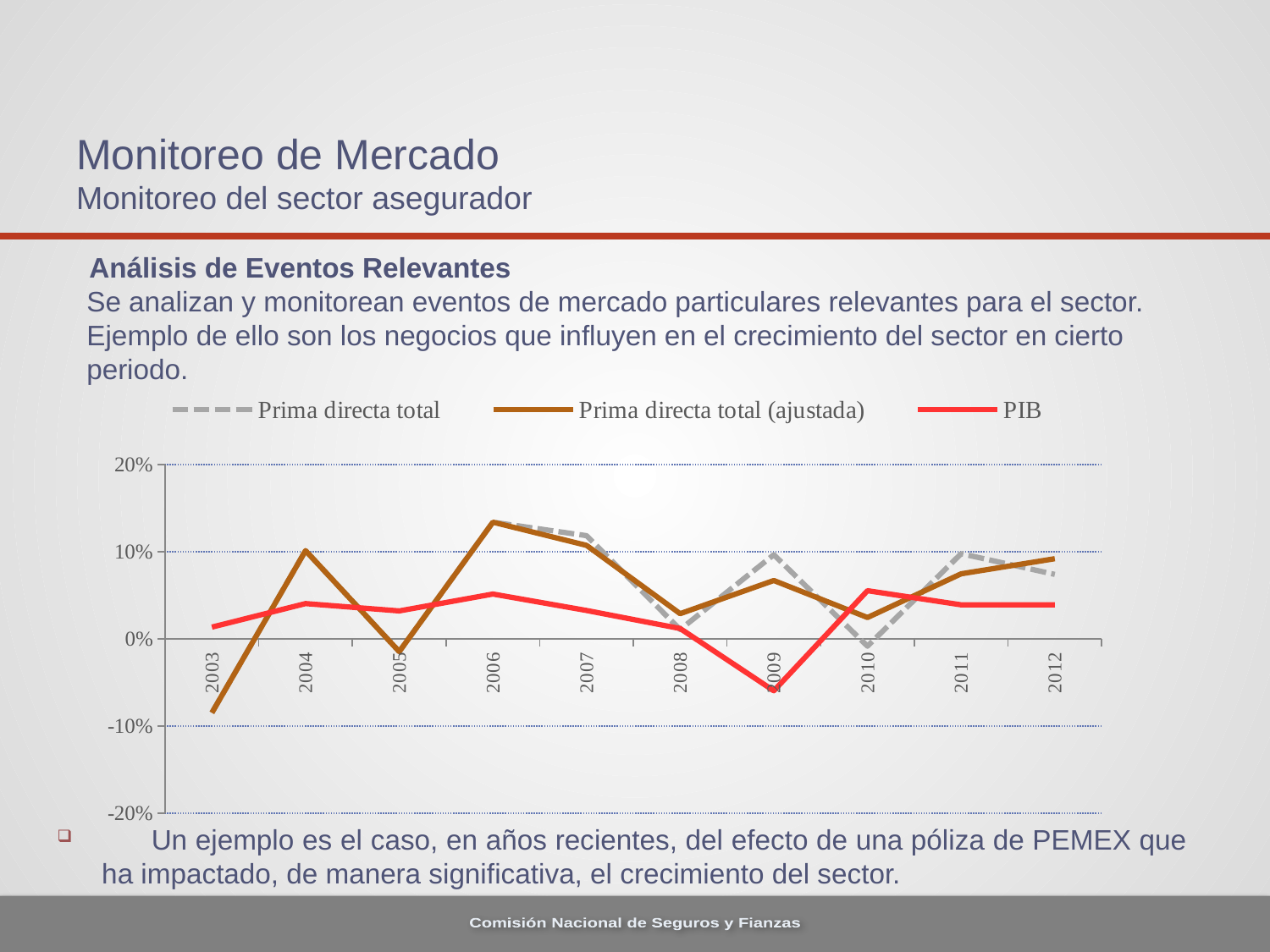

# Monitoreo de Mercado Monitoreo del sector asegurador
      Análisis de Eventos Relevantes
Se analizan y monitorean eventos de mercado particulares relevantes para el sector. Ejemplo de ello son los negocios que influyen en el crecimiento del sector en cierto periodo.

### Chart

| Category | Prima directa total | Prima directa total (ajustada) | PIB |
|---|---|---|---|
| 2003 | -0.0847 | -0.0847 | 0.0134719786 |
| 2004 | 0.1013 | 0.1013 | 0.0405342008 |
| 2005 | -0.0146 | -0.0146 | 0.0320543259 |
| 2006 | 0.1339 | 0.1339 | 0.0515015185 |
| 2007 | 0.1184 | 0.1073 | 0.032602468 |
| 2008 | 0.0107 | 0.0289 | 0.0119060453 |
| 2009 | 0.0966 | 0.067 | -0.05953941 |
| 2010 | -0.0084 | 0.0245 | 0.0553237513 |
| 2011 | 0.0978 | 0.0747 | 0.0391061388 |
| 2012 | 0.074 | 0.092 | 0.039 |
      Un ejemplo es el caso, en años recientes, del efecto de una póliza de PEMEX que ha impactado, de manera significativa, el crecimiento del sector.